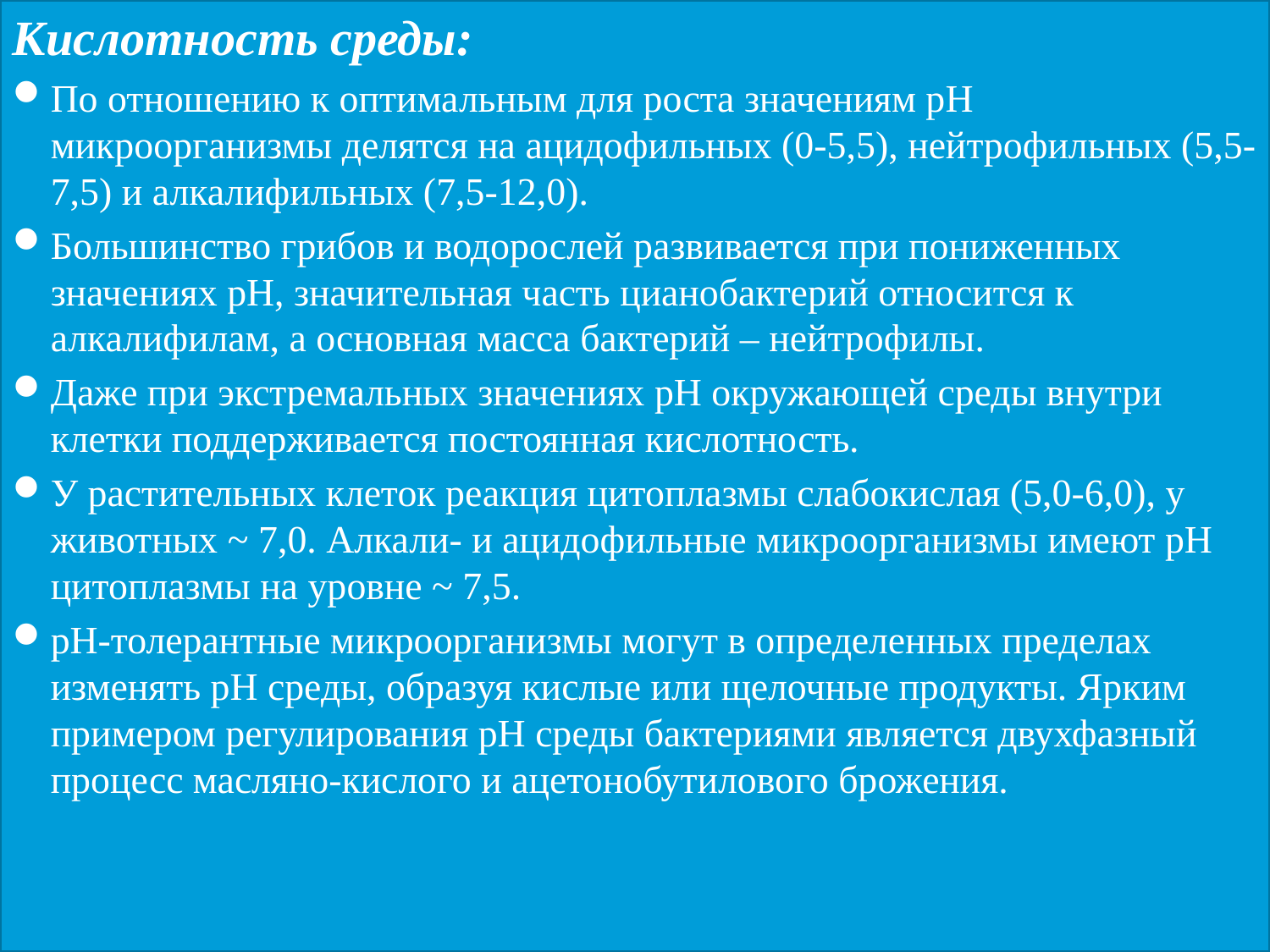

Кислотность среды:
По отношению к оптимальным для роста значениям рН микроорганизмы делятся на ацидофильных (0-5,5), нейтрофильных (5,5-7,5) и алкалифильных (7,5-12,0).
Большинство грибов и водорослей развивается при пониженных значениях рН, значительная часть цианобактерий относится к алкалифилам, а основная масса бактерий – нейтрофилы.
Даже при экстремальных значениях рН окружающей среды внутри клетки поддерживается постоянная кислотность.
У растительных клеток реакция цитоплазмы слабокислая (5,0-6,0), у животных ~ 7,0. Алкали- и ацидофильные микроорганизмы имеют рН цитоплазмы на уровне ~ 7,5.
рН-толерантные микроорганизмы могут в определенных пределах изменять рН среды, образуя кислые или щелочные продукты. Ярким примером регулирования рН среды бактериями является двухфазный процесс масляно-кислого и ацетонобутилового брожения.